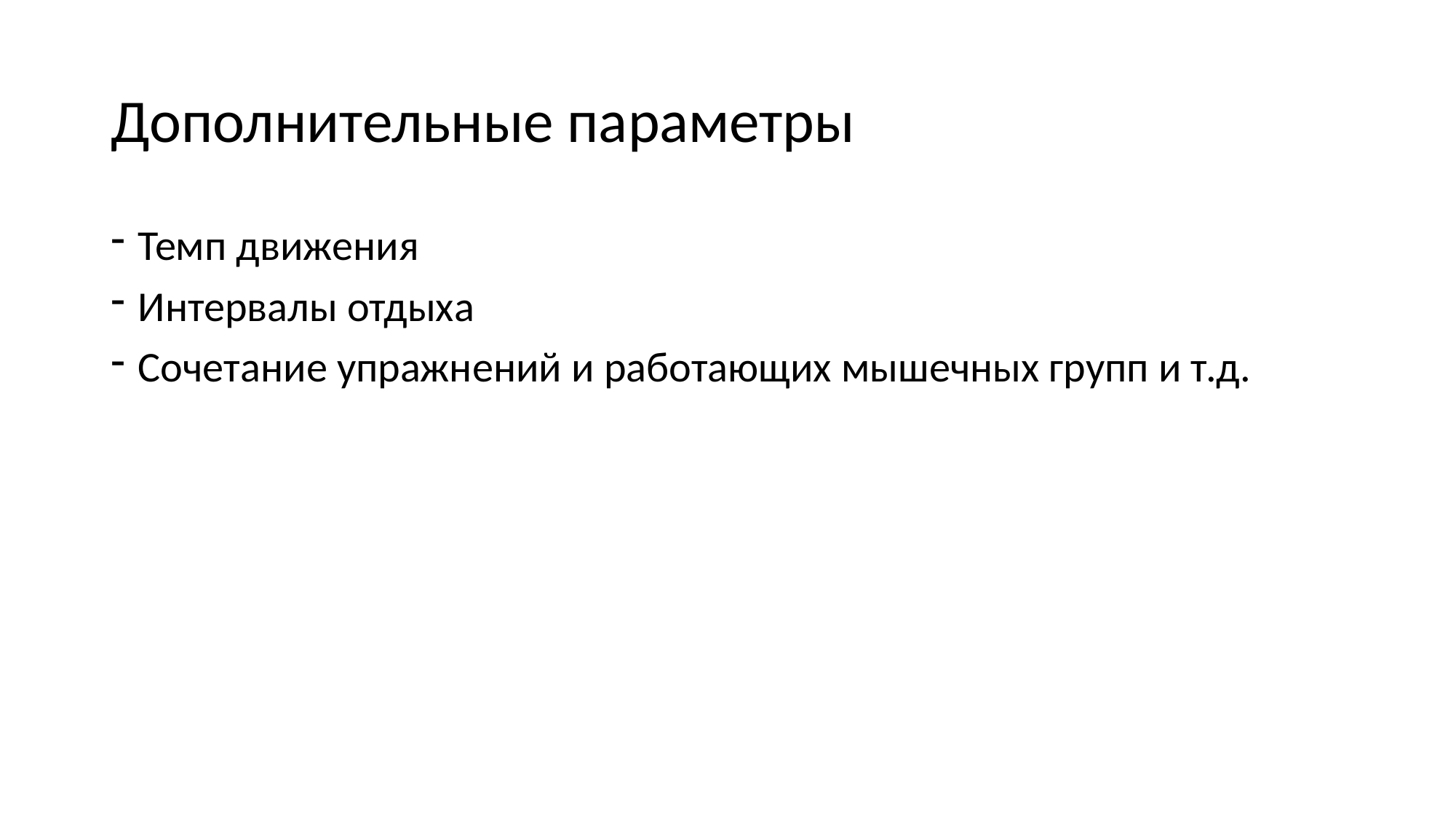

# Дополнительные параметры
Темп движения
Интервалы отдыха
Сочетание упражнений и работающих мышечных групп и т.д.